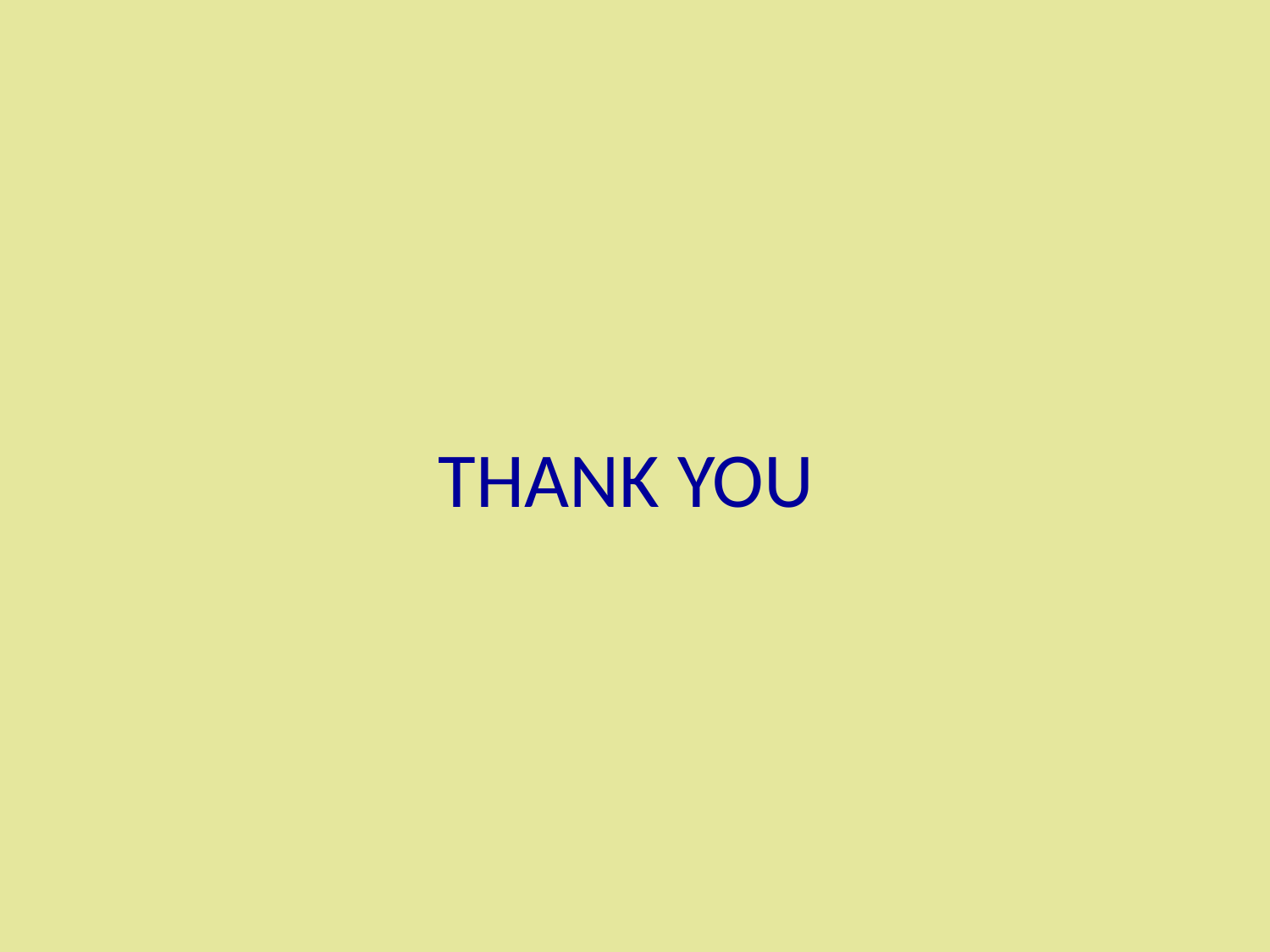

# SUMMARY
THANK YOU
Responses to Questionnaires strengthened the efforts in HARMONISATION of MRLs, but still a long way.
The efforts of residue data generation should continue for national as well as international use.
IPM to be strengthened.
Fixation of realistic MRLs is essential all through.
 Tea as perennial crop needs ‘time allowance’ to switch over to new compounds vis a vis new MRLs